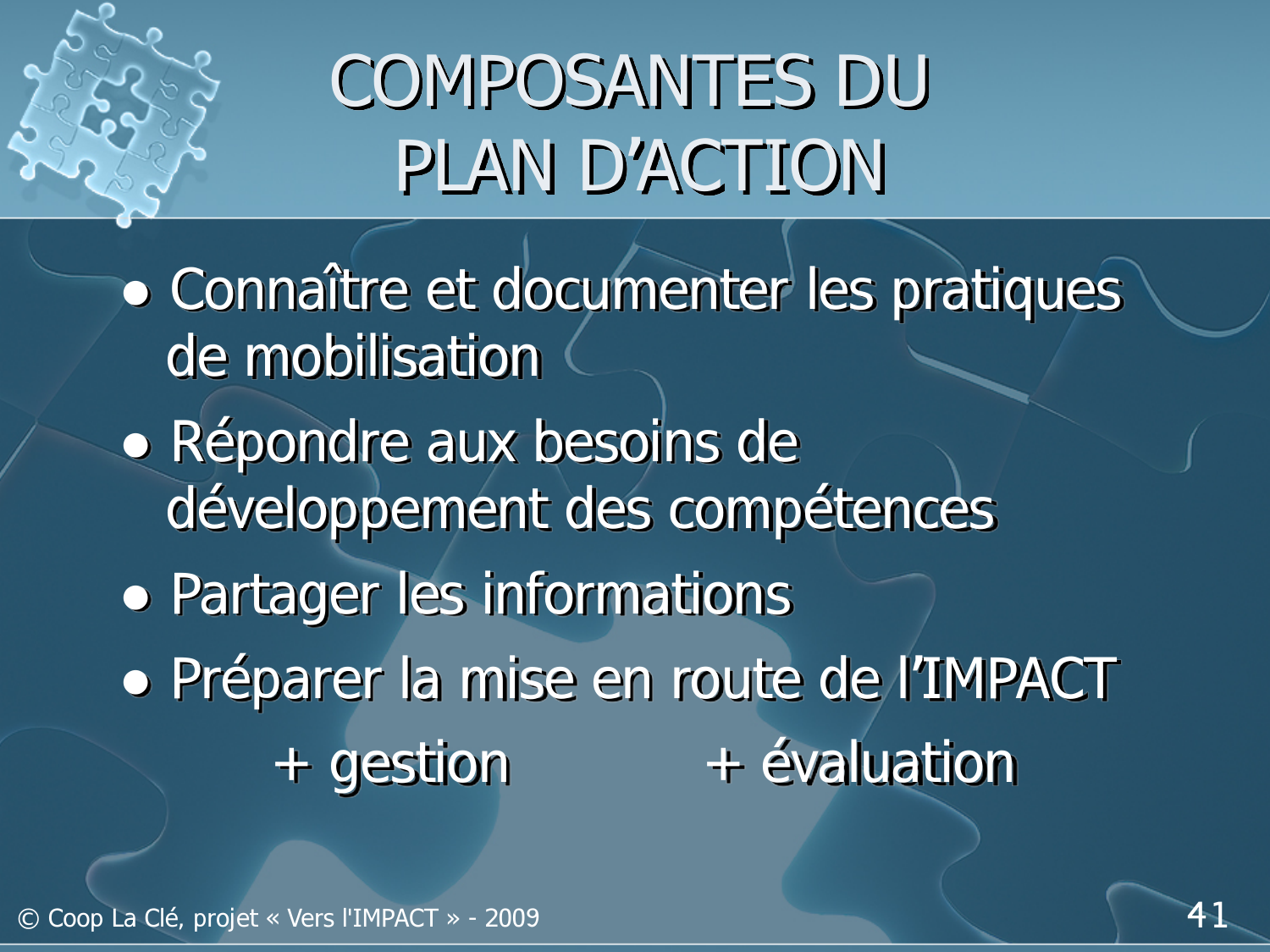

# COMPOSANTES DU PLAN D’ACTION
● Connaître et documenter les pratiques de mobilisation
● Répondre aux besoins de développement des compétences
● Partager les informations
● Préparer la mise en route de l’IMPACT
	      + gestion           + évaluation
41
© Coop La Clé, projet « Vers l'IMPACT » - 2009